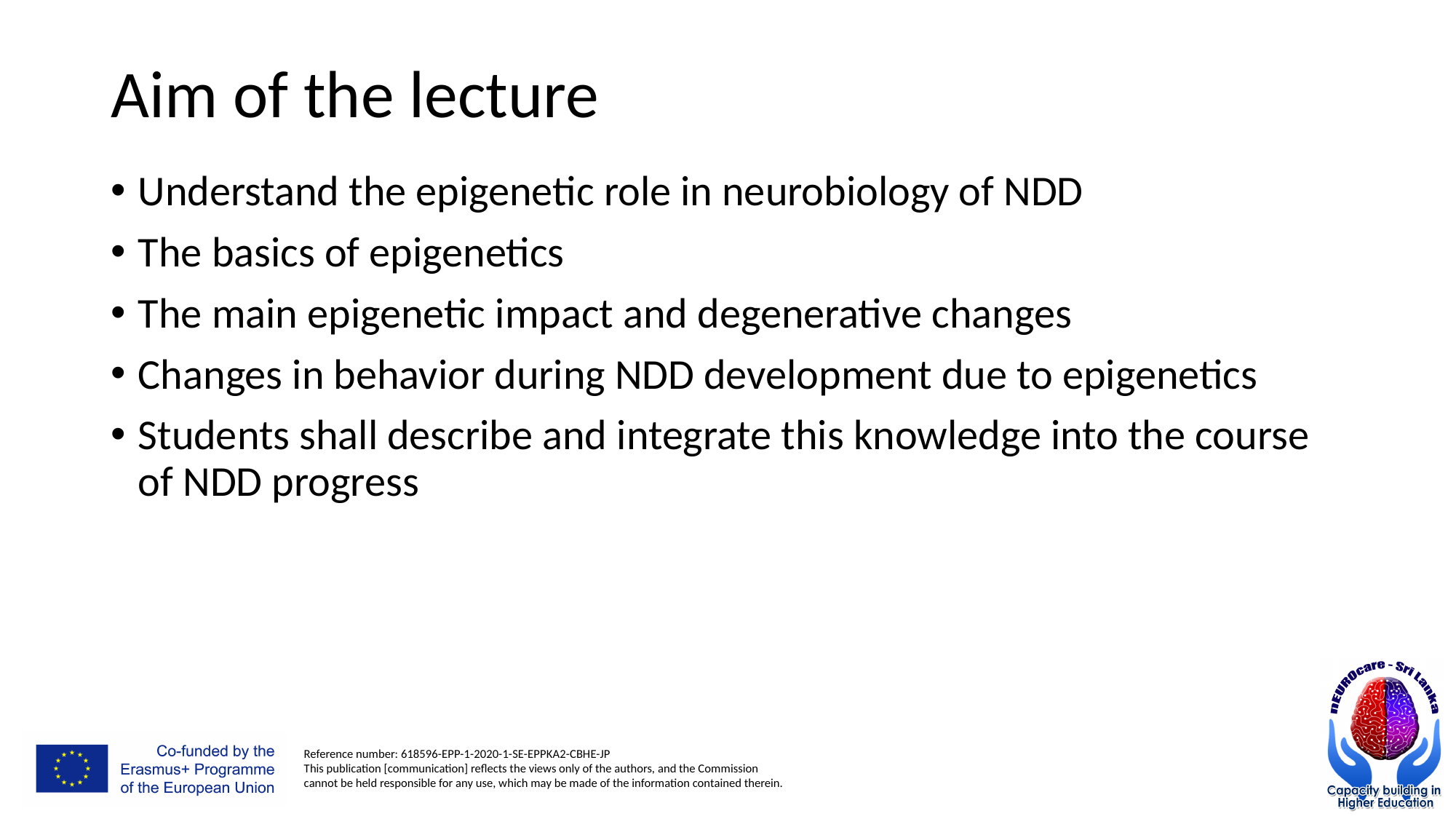

# Aim of the lecture
Understand the epigenetic role in neurobiology of NDD
The basics of epigenetics
The main epigenetic impact and degenerative changes
Changes in behavior during NDD development due to epigenetics
Students shall describe and integrate this knowledge into the course of NDD progress